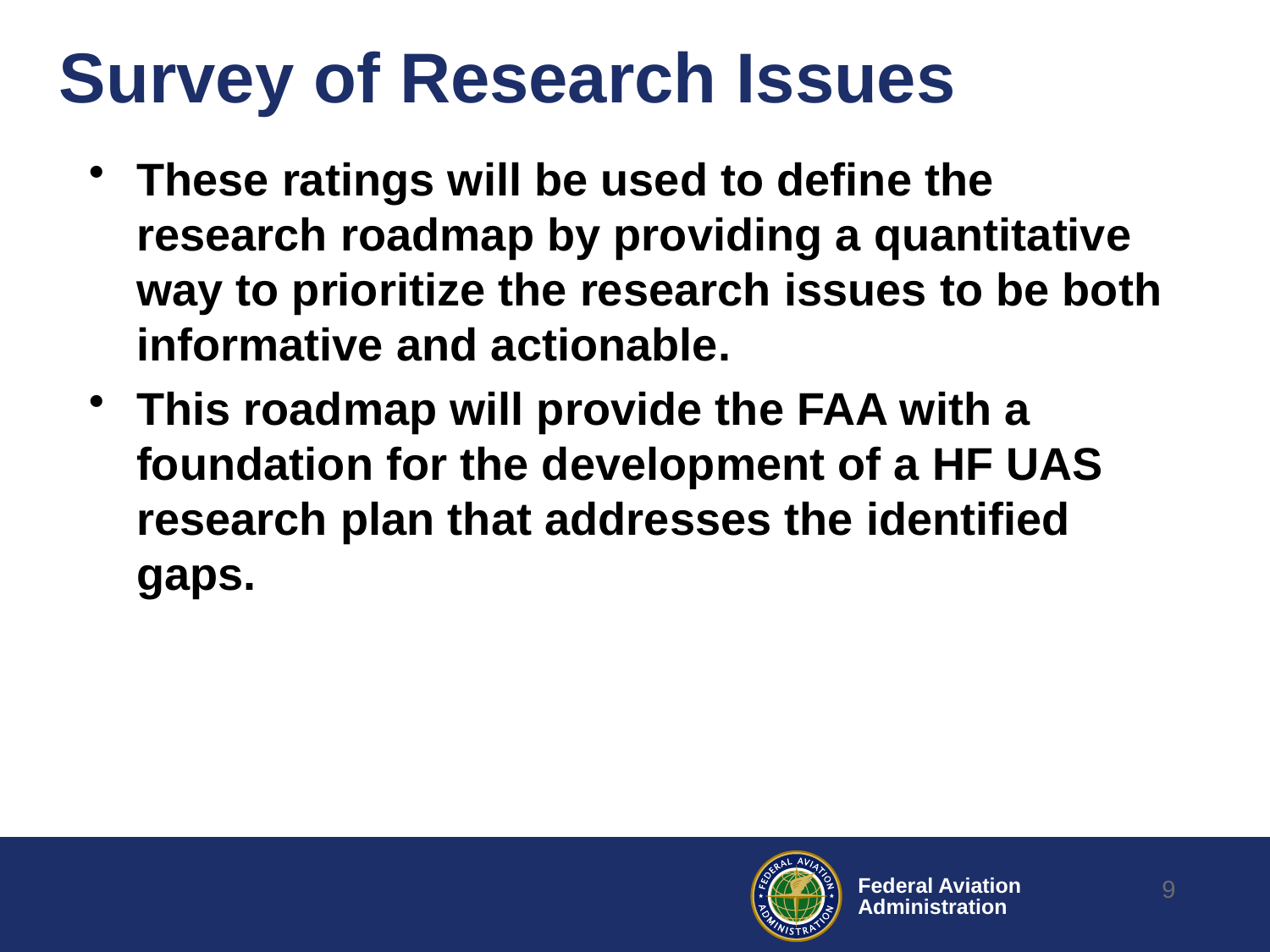

# Survey of Research Issues
These ratings will be used to define the research roadmap by providing a quantitative way to prioritize the research issues to be both informative and actionable.
This roadmap will provide the FAA with a foundation for the development of a HF UAS research plan that addresses the identified gaps.

9